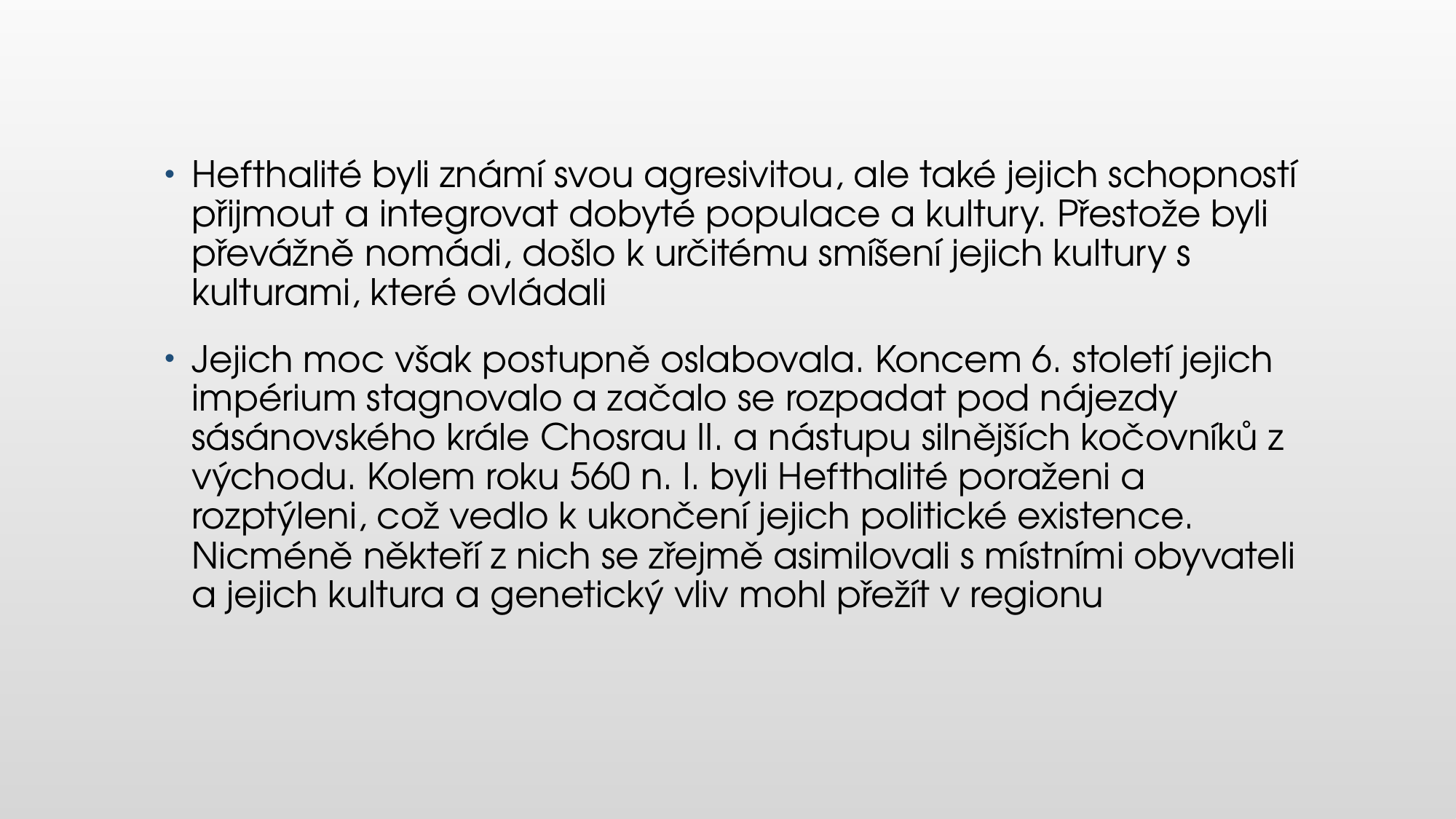

#
Hefthalité byli známí svou agresivitou, ale také jejich schopností přijmout a integrovat dobyté populace a kultury. Přestože byli převážně nomádi, došlo k určitému smíšení jejich kultury s kulturami, které ovládali
Jejich moc však postupně oslabovala. Koncem 6. století jejich impérium stagnovalo a začalo se rozpadat pod nájezdy sásánovského krále Chosrau II. a nástupu silnějších kočovníků z východu. Kolem roku 560 n. l. byli Hefthalité poraženi a rozptýleni, což vedlo k ukončení jejich politické existence. Nicméně někteří z nich se zřejmě asimilovali s místními obyvateli a jejich kultura a genetický vliv mohl přežít v regionu